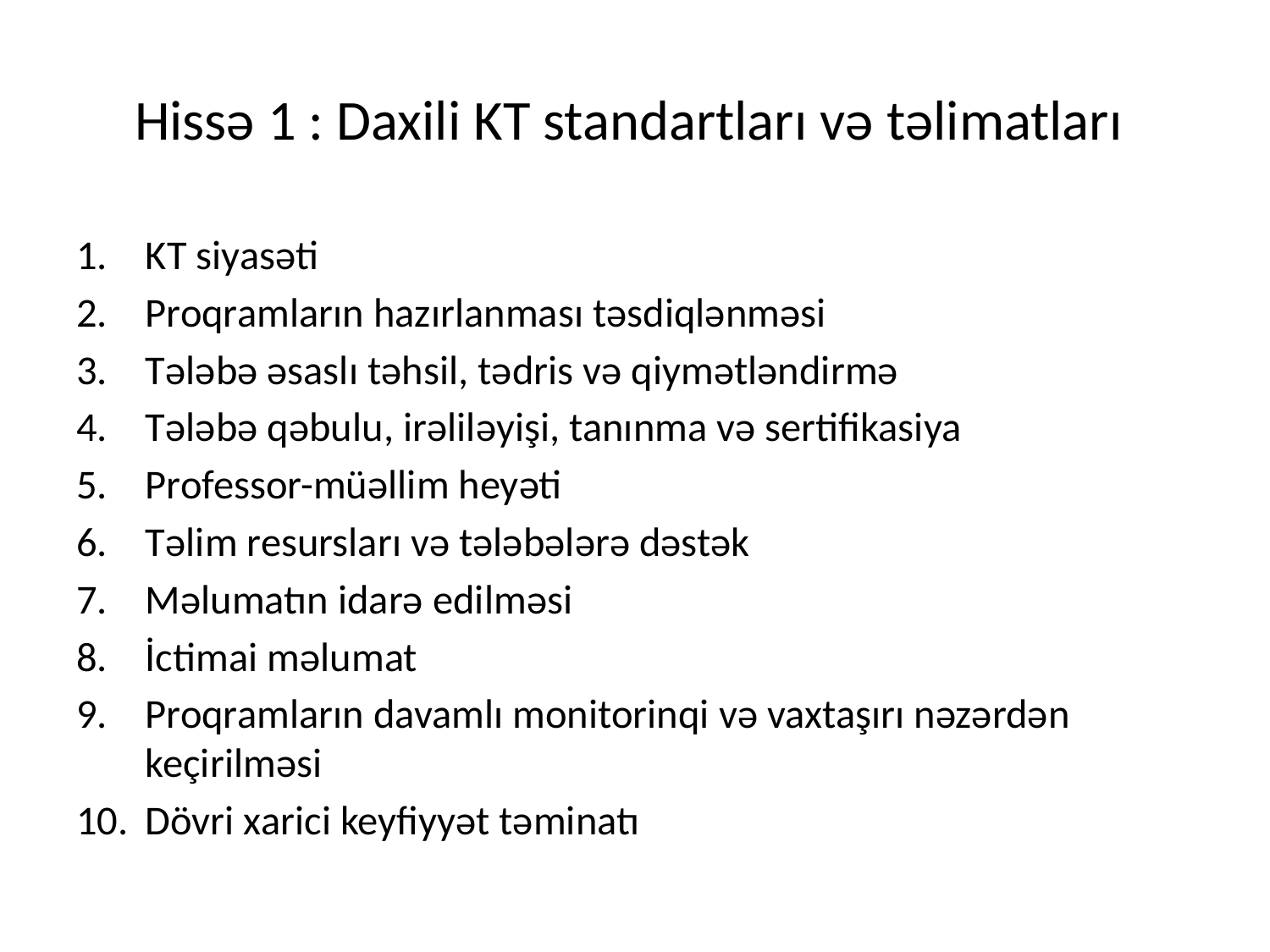

# Hissə 1 : Daxili KT standartları və təlimatları
KT siyasəti
Proqramların hazırlanması təsdiqlənməsi
Tələbə əsaslı təhsil, tədris və qiymətləndirmə
Tələbə qəbulu, irəliləyişi, tanınma və sertifikasiya
Professor-müəllim heyəti
Təlim resursları və tələbələrə dəstək
Məlumatın idarə edilməsi
İctimai məlumat
Proqramların davamlı monitorinqi və vaxtaşırı nəzərdən keçirilməsi
Dövri xarici keyfiyyət təminatı